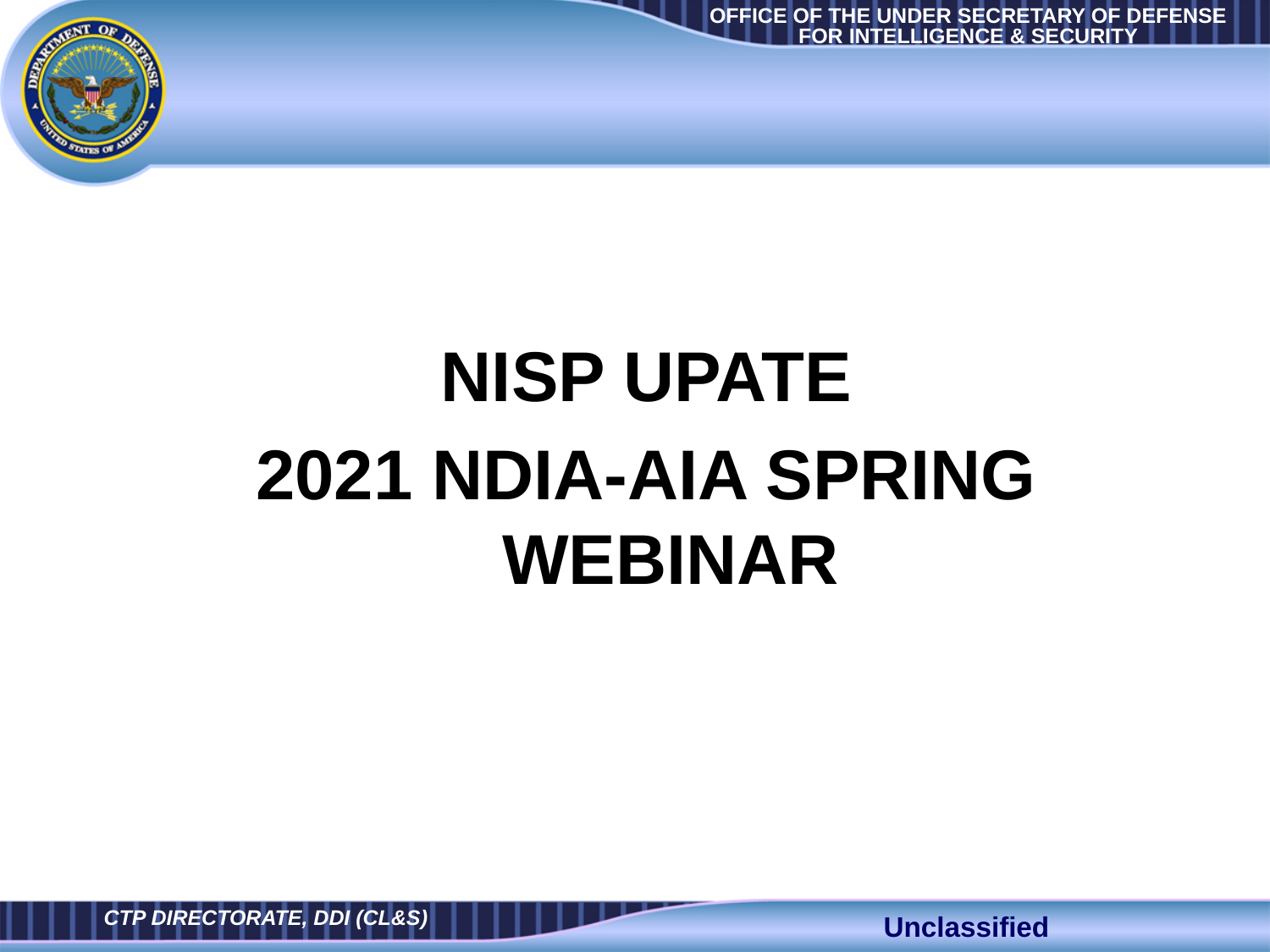

NISP UPATE
2021 NDIA-AIA SPRING WEBINAR

Unclassified